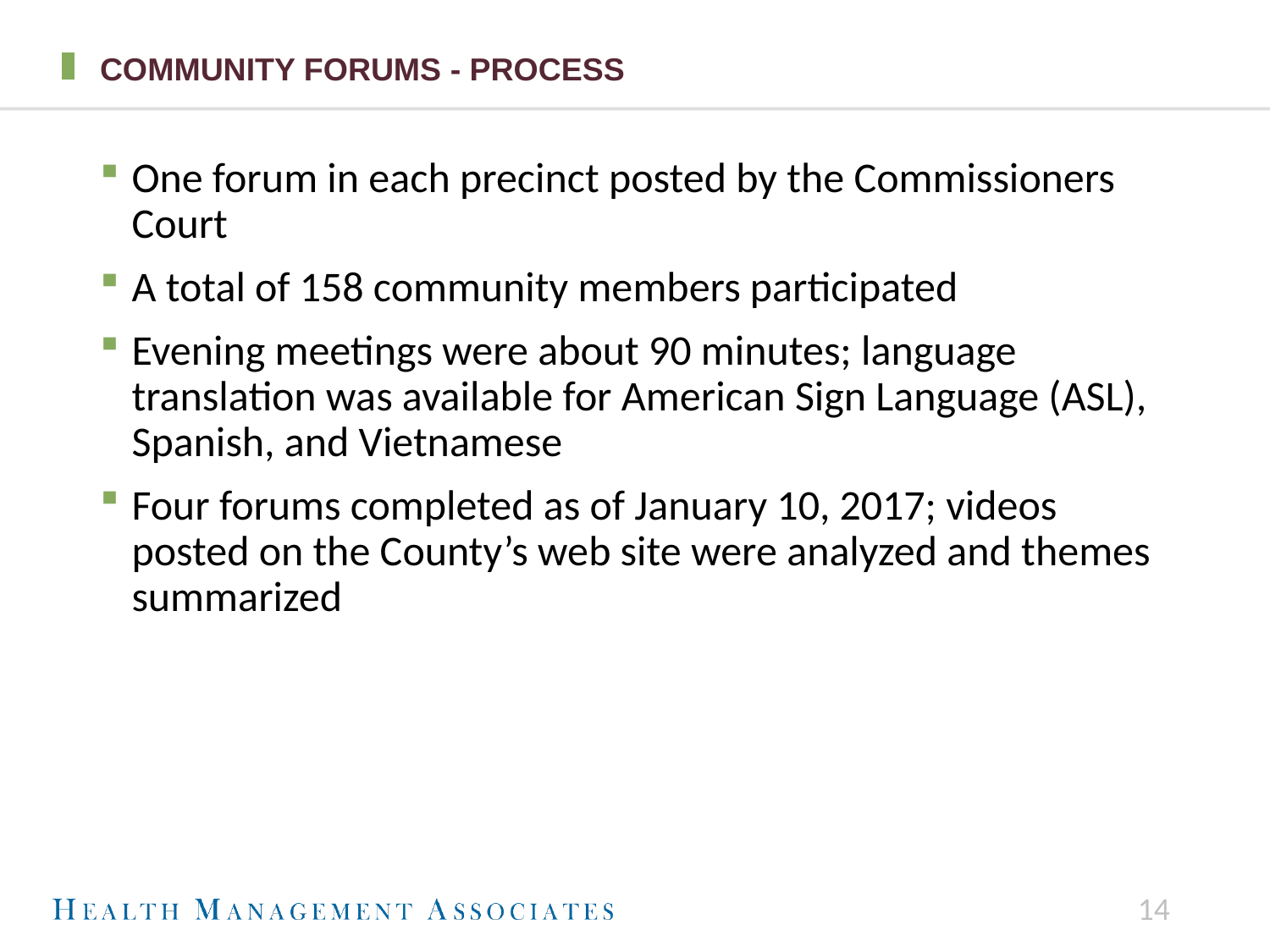

# COMMUNITY FORUMS - PROCESS
One forum in each precinct posted by the Commissioners Court
A total of 158 community members participated
Evening meetings were about 90 minutes; language translation was available for American Sign Language (ASL), Spanish, and Vietnamese
Four forums completed as of January 10, 2017; videos posted on the County’s web site were analyzed and themes summarized

14